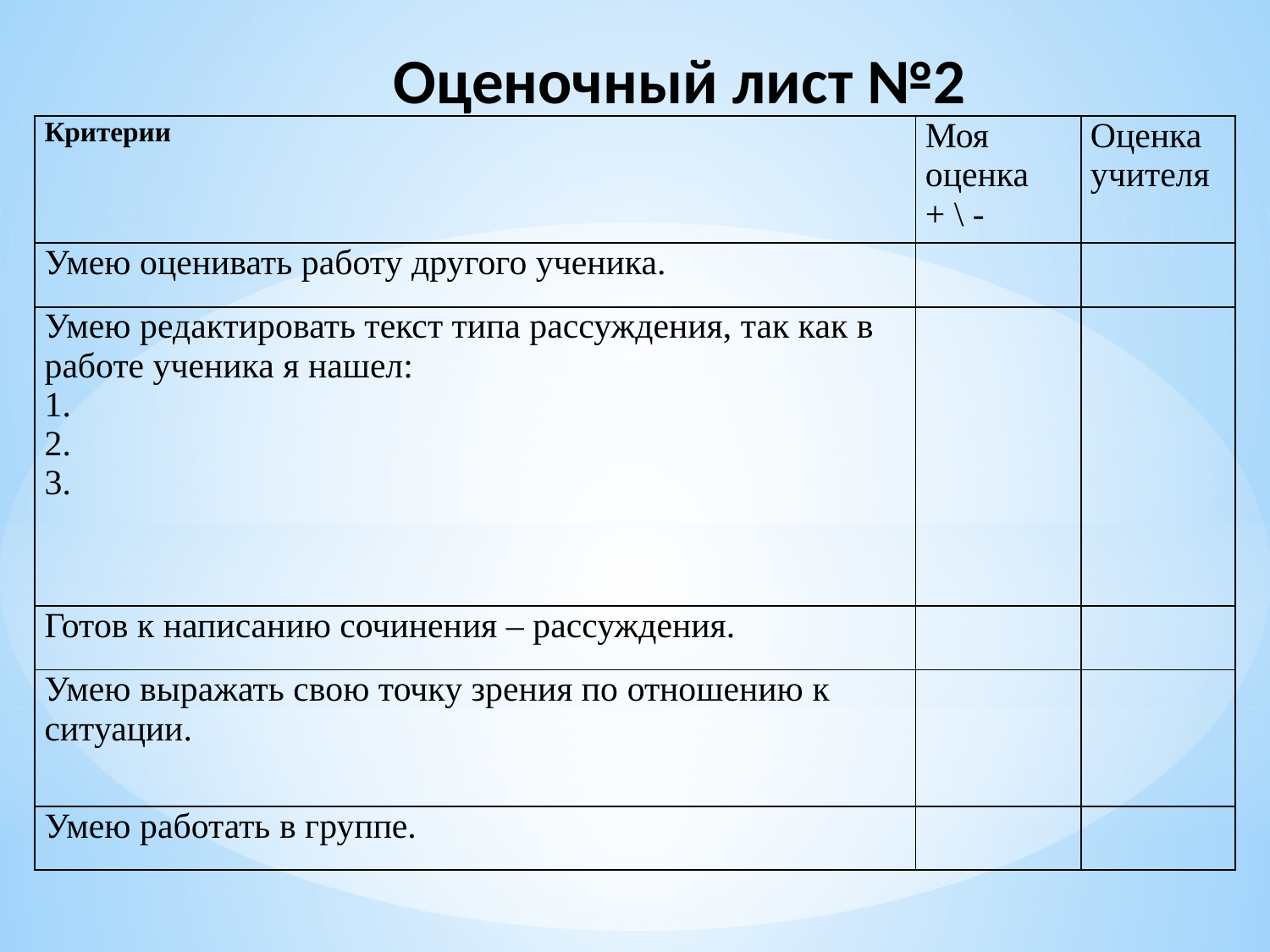

Оценочный лист №2
| Критерии | Моя оценка + \ - | Оценка учителя |
| --- | --- | --- |
| Умею оценивать работу другого ученика. |  |  |
| Умею редактировать текст типа рассуждения, так как в работе ученика я нашел: 1. 2. 3. |  |  |
| Готов к написанию сочинения – рассуждения. |  |  |
| Умею выражать свою точку зрения по отношению к ситуации. |  |  |
| Умею работать в группе. |  |  |